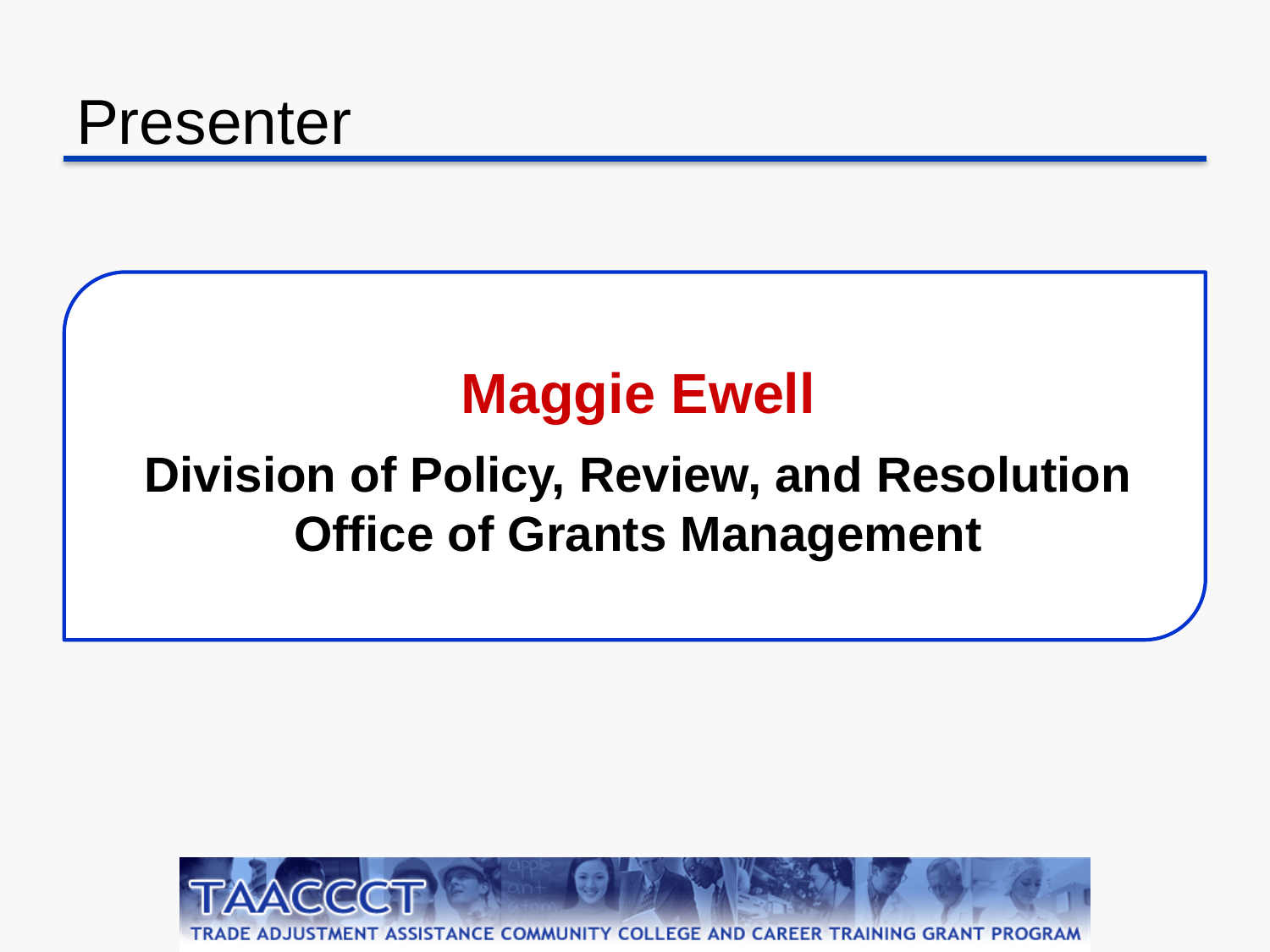

# Presenter

Maggie Ewell
Division of Policy, Review, and Resolution
Office of Grants Management